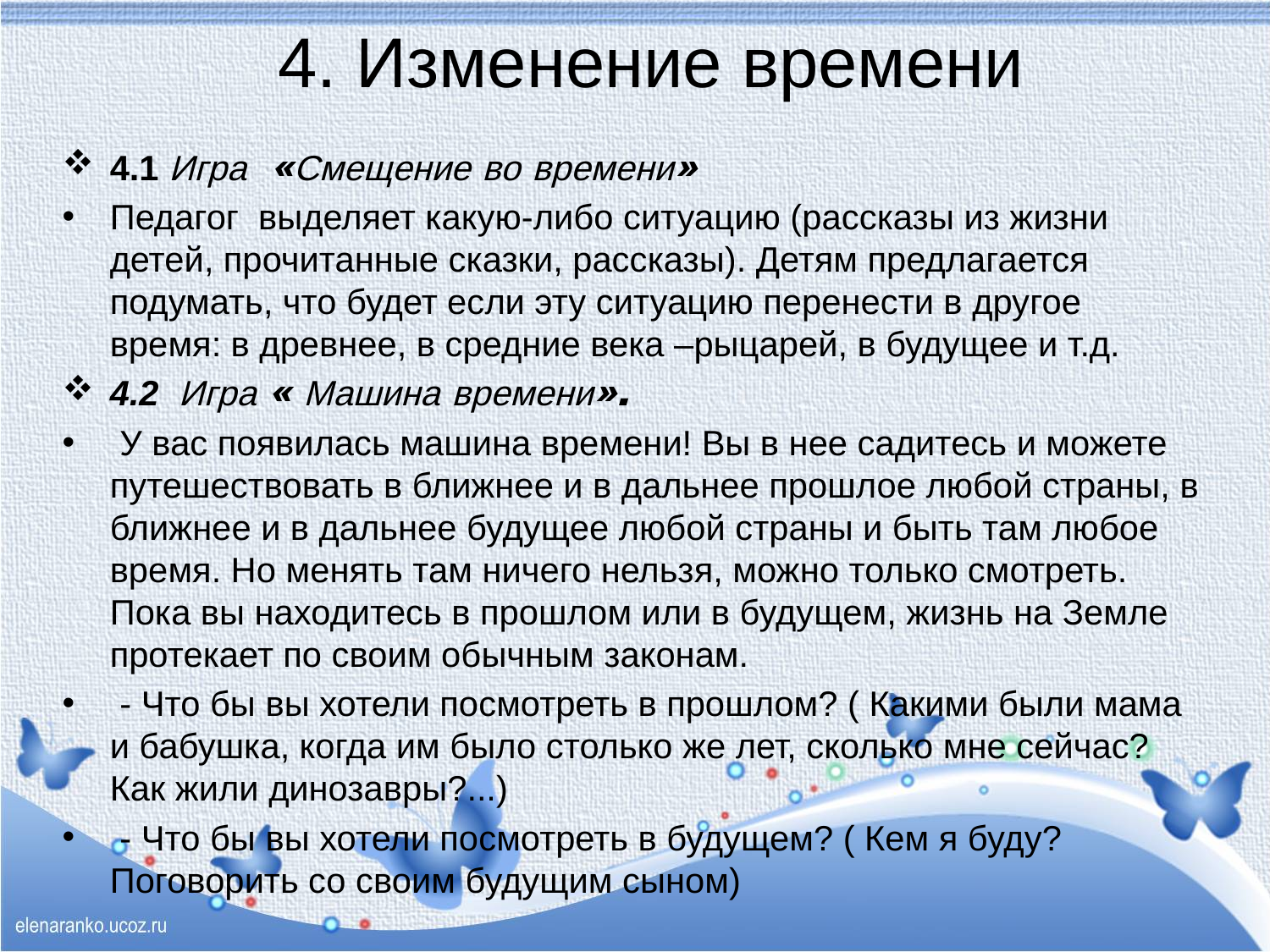

# 4. Изменение времени
4.1 Игра  «Смещение во времени»
Педагог  выделяет какую-либо ситуацию (рассказы из жизни детей, прочитанные сказки, рассказы). Детям предлагается подумать, что будет если эту ситуацию перенести в другое время: в древнее, в средние века –рыцарей, в будущее и т.д.
4.2  Игра « Машина времени».
 У вас появилась машина времени! Вы в нее садитесь и можете путешествовать в ближнее и в дальнее прошлое любой страны, в ближнее и в дальнее будущее любой страны и быть там любое время. Но менять там ничего нельзя, можно только смотреть. Пока вы находитесь в прошлом или в будущем, жизнь на Земле протекает по своим обычным законам.
 - Что бы вы хотели посмотреть в прошлом? ( Какими были мама и бабушка, когда им было столько же лет, сколько мне сейчас?  Как жили динозавры?...)
 - Что бы вы хотели посмотреть в будущем? ( Кем я буду? Поговорить со своим будущим сыном)